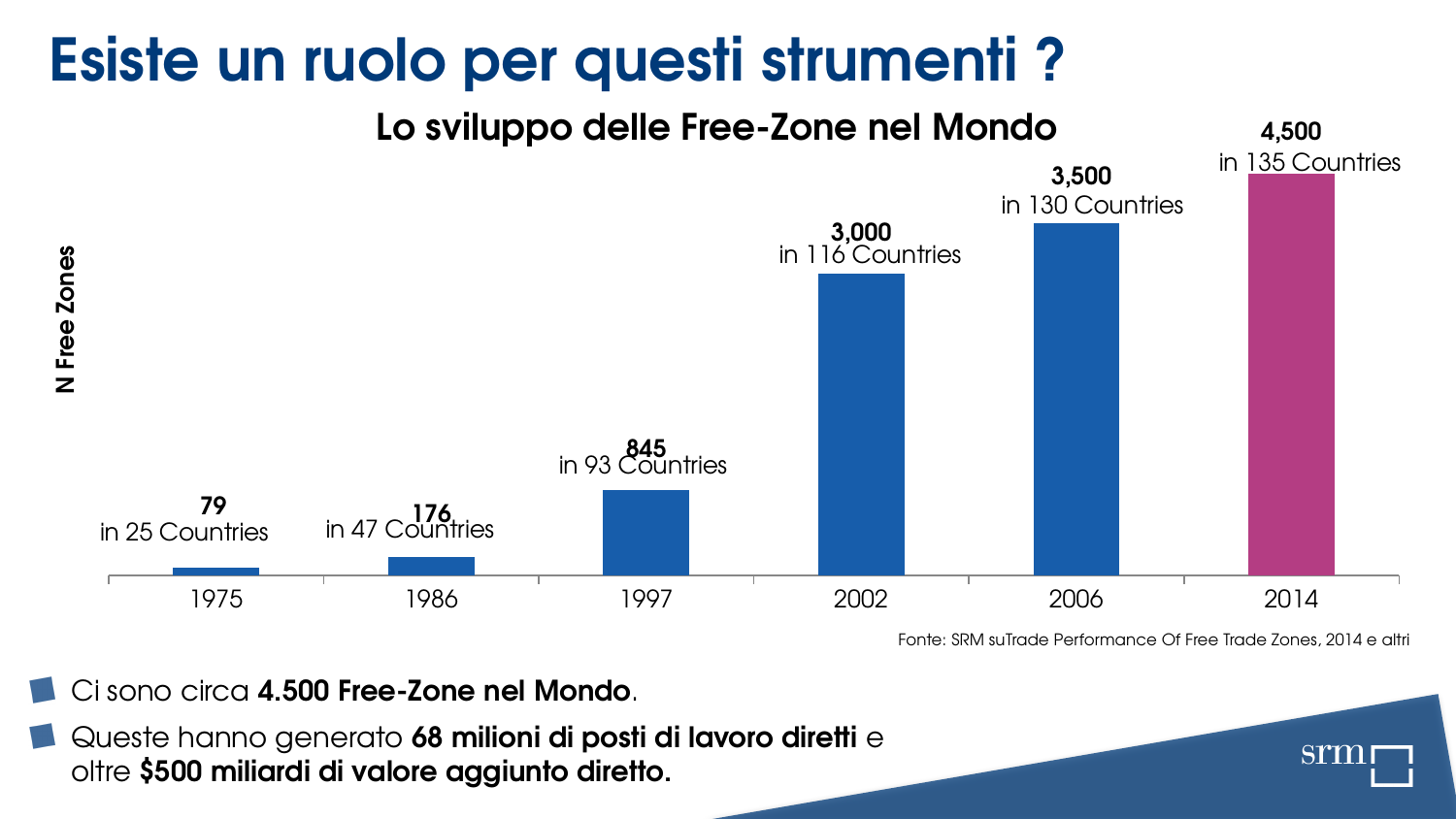

Esiste un ruolo per questi strumenti ?
Lo sviluppo delle Free-Zone nel Mondo

### Chart

| Category | sez |
|---|---|
| 1975 | 79.0 |
| 1986 | 176.0 |
| 1997 | 845.0 |
| 2002 | 3000.0 |
| 2006 | 3500.0 |
| 2014 | 4000.0 |
Fonte: SRM suTrade Performance Of Free Trade Zones, 2014 e altri
Ci sono circa 4.500 Free-Zone nel Mondo.
Queste hanno generato 68 milioni di posti di lavoro diretti e
oltre $500 miliardi di valore aggiunto diretto.